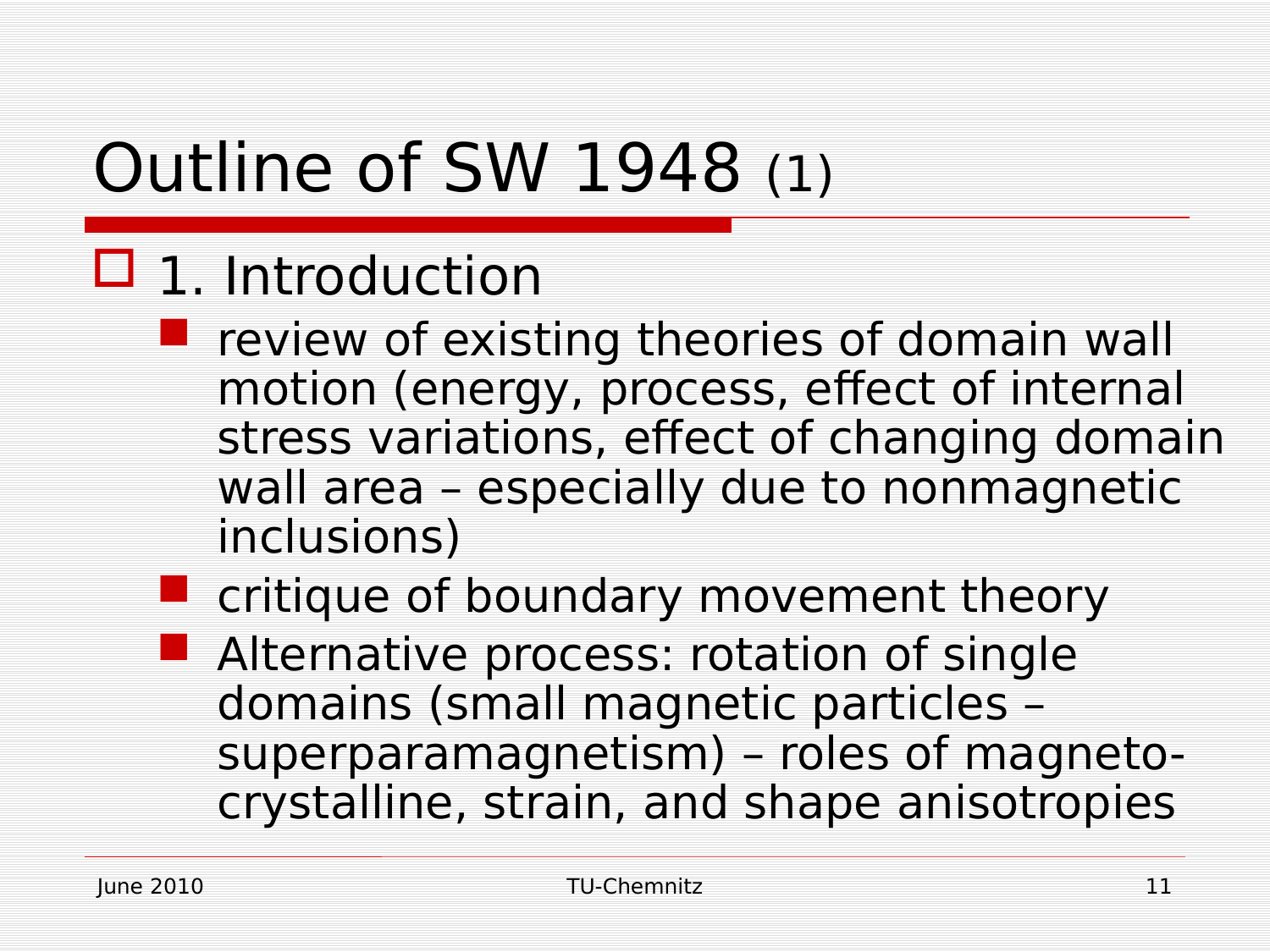

# Outline of SW 1948 (1)
1. Introduction
review of existing theories of domain wall motion (energy, process, effect of internal stress variations, effect of changing domain wall area – especially due to nonmagnetic inclusions)
critique of boundary movement theory
Alternative process: rotation of single domains (small magnetic particles – superparamagnetism) – roles of magneto-crystalline, strain, and shape anisotropies
June 2010
TU-Chemnitz
11